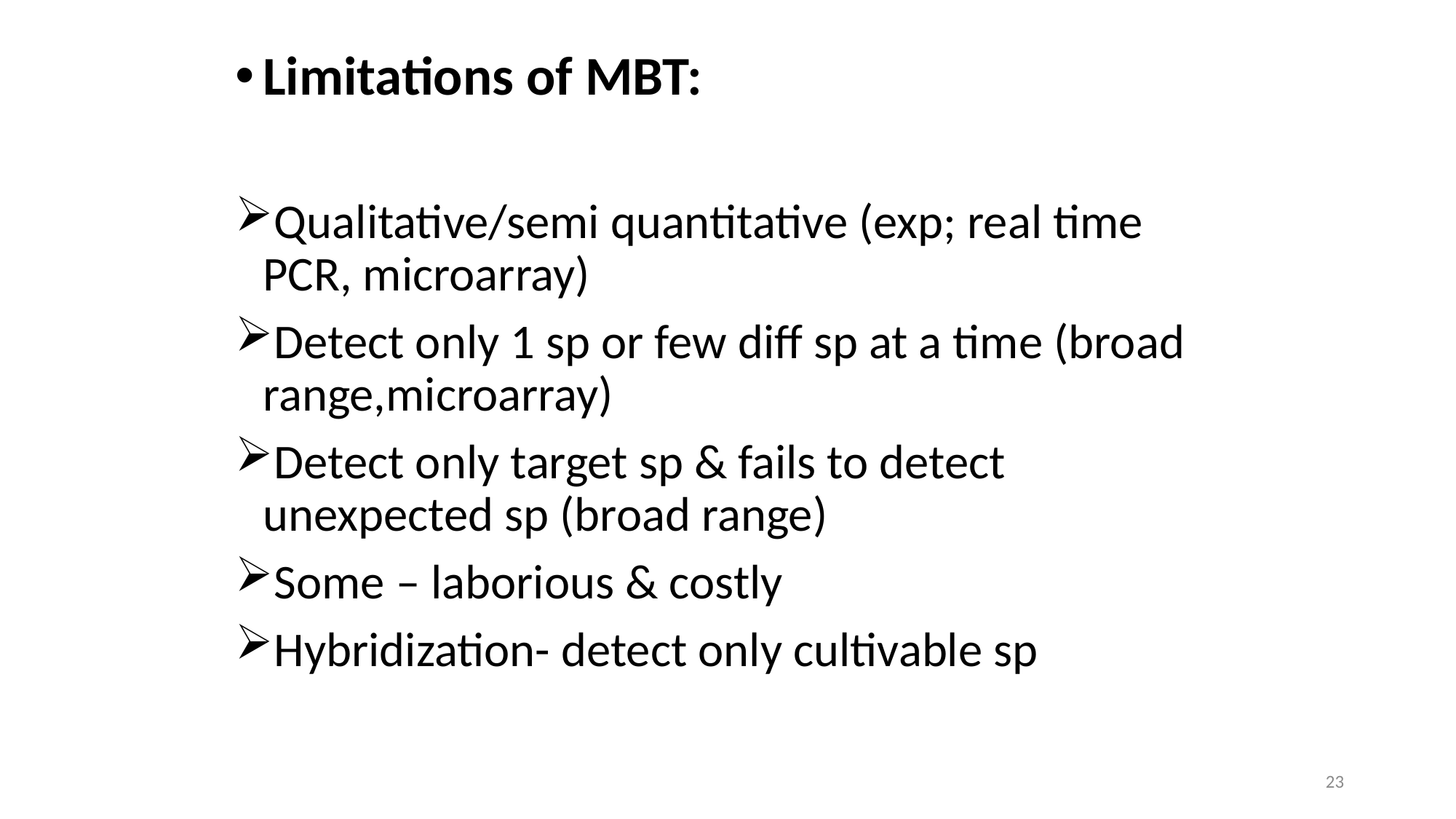

Limitations of MBT:

Qualitative/semi quantitative (exp; real time PCR, microarray)
Detect only 1 sp or few diff sp at a time (broad range,microarray)
Detect only target sp & fails to detect unexpected sp (broad range)
Some – laborious & costly
Hybridization- detect only cultivable sp
23